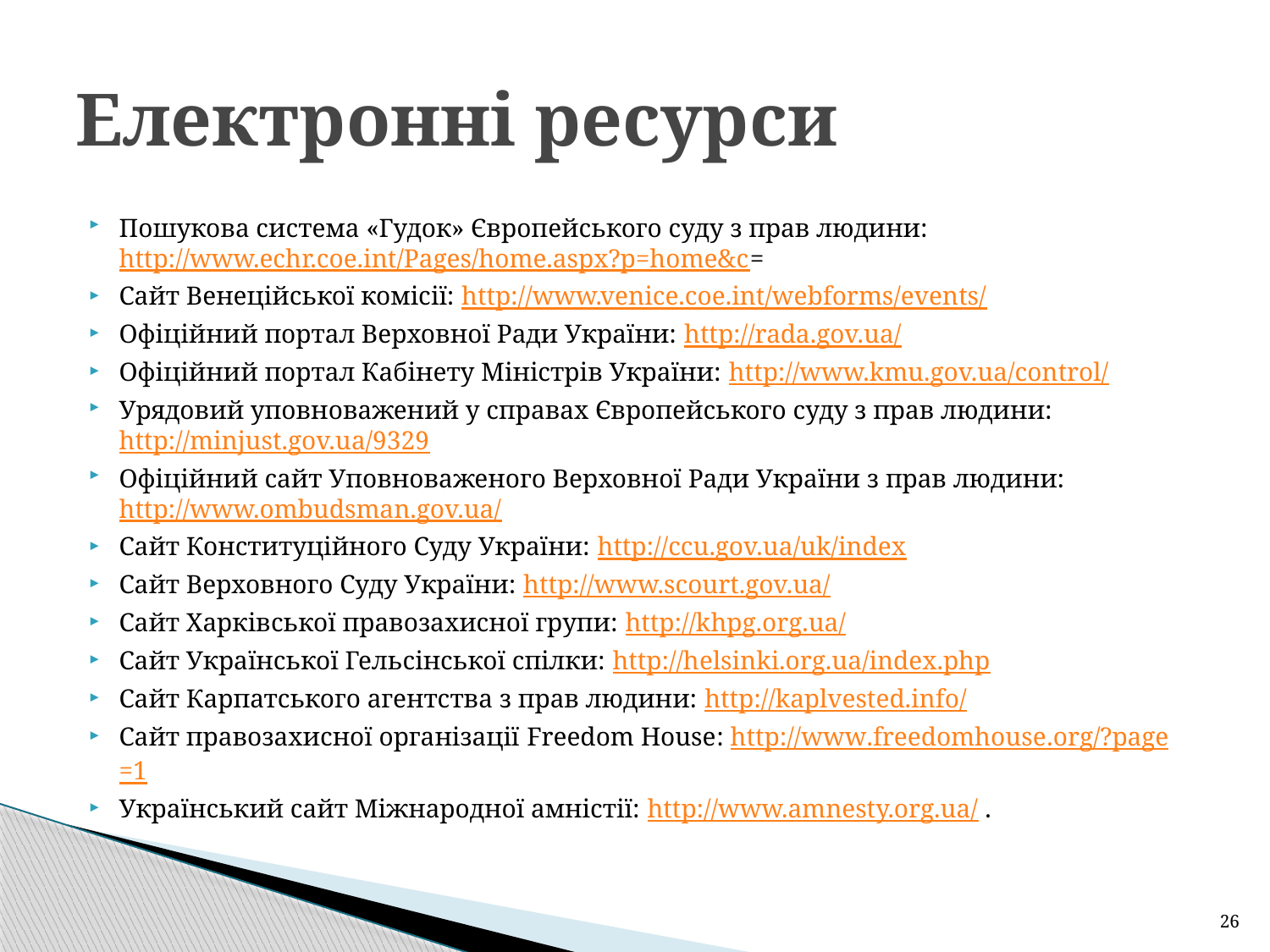

# Електронні ресурси
Пошукова система «Гудок» Європейського суду з прав людини: http://www.echr.coe.int/Pages/home.aspx?p=home&c=
Сайт Венеційської комісії: http://www.venice.coe.int/webforms/events/
Офіційний портал Верховної Ради України: http://rada.gov.ua/
Офіційний портал Кабінету Міністрів України: http://www.kmu.gov.ua/control/
Урядовий уповноважений у справах Європейського суду з прав людини: http://minjust.gov.ua/9329
Офіційний сайт Уповноваженого Верховної Ради України з прав людини: http://www.ombudsman.gov.ua/
Сайт Конституційного Суду України: http://ccu.gov.ua/uk/index
Сайт Верховного Суду України: http://www.scourt.gov.ua/
Сайт Харківської правозахисної групи: http://khpg.org.ua/
Сайт Української Гельсінської спілки: http://helsinki.org.ua/index.php
Сайт Карпатського агентства з прав людини: http://kaplvested.info/
Сайт правозахисної організації Freedom House: http://www.freedomhouse.org/?page=1
Український сайт Міжнародної амністії: http://www.amnesty.org.ua/ .

26